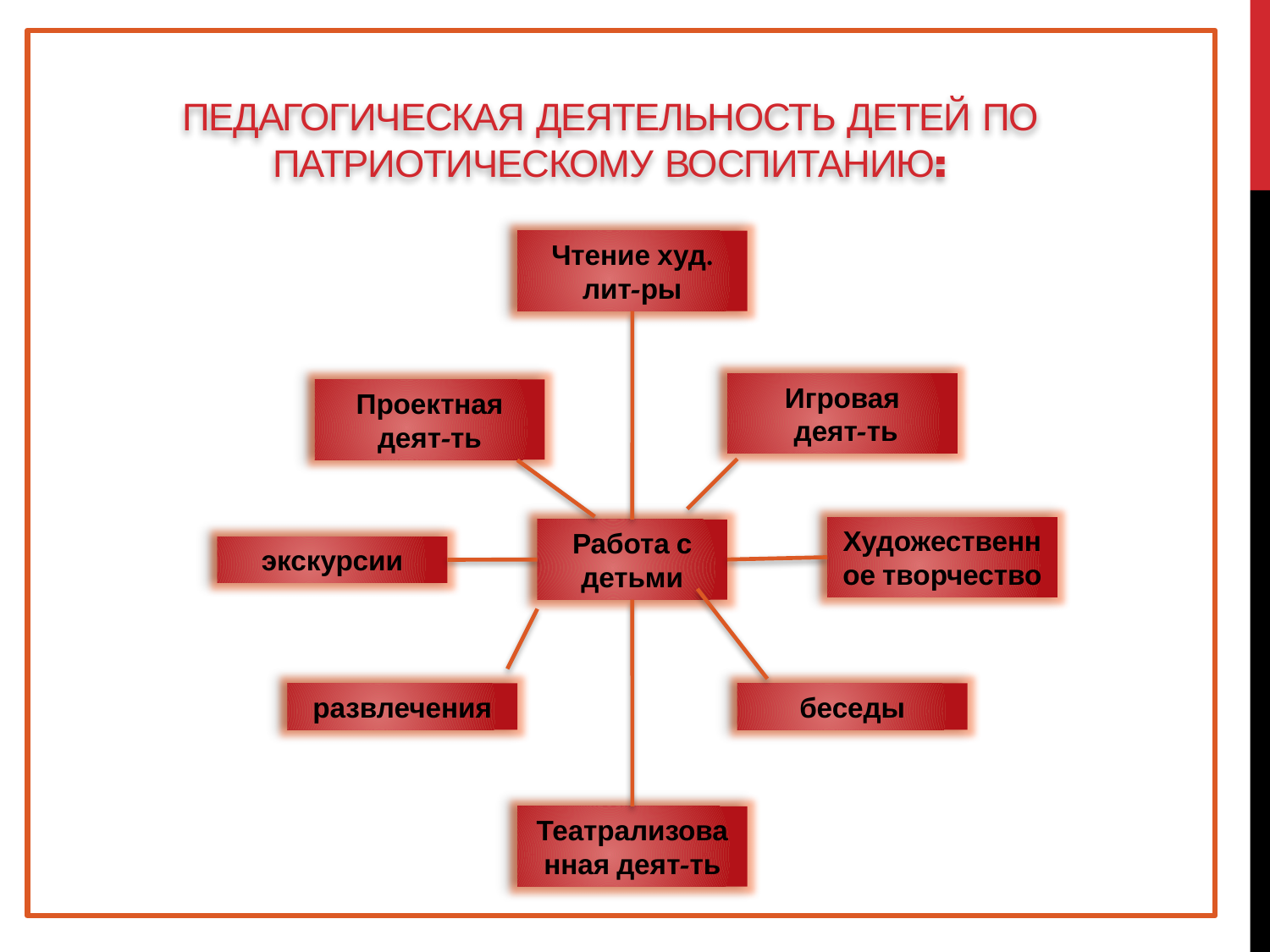

Педагогическая деятельность детей по патриотическому воспитанию:
Чтение худ. лит-ры
Игровая
 деят-ть
Проектная деят-ть
Художественное творчество
Работа с детьми
экскурсии
развлечения
беседы
Театрализованная деят-ть